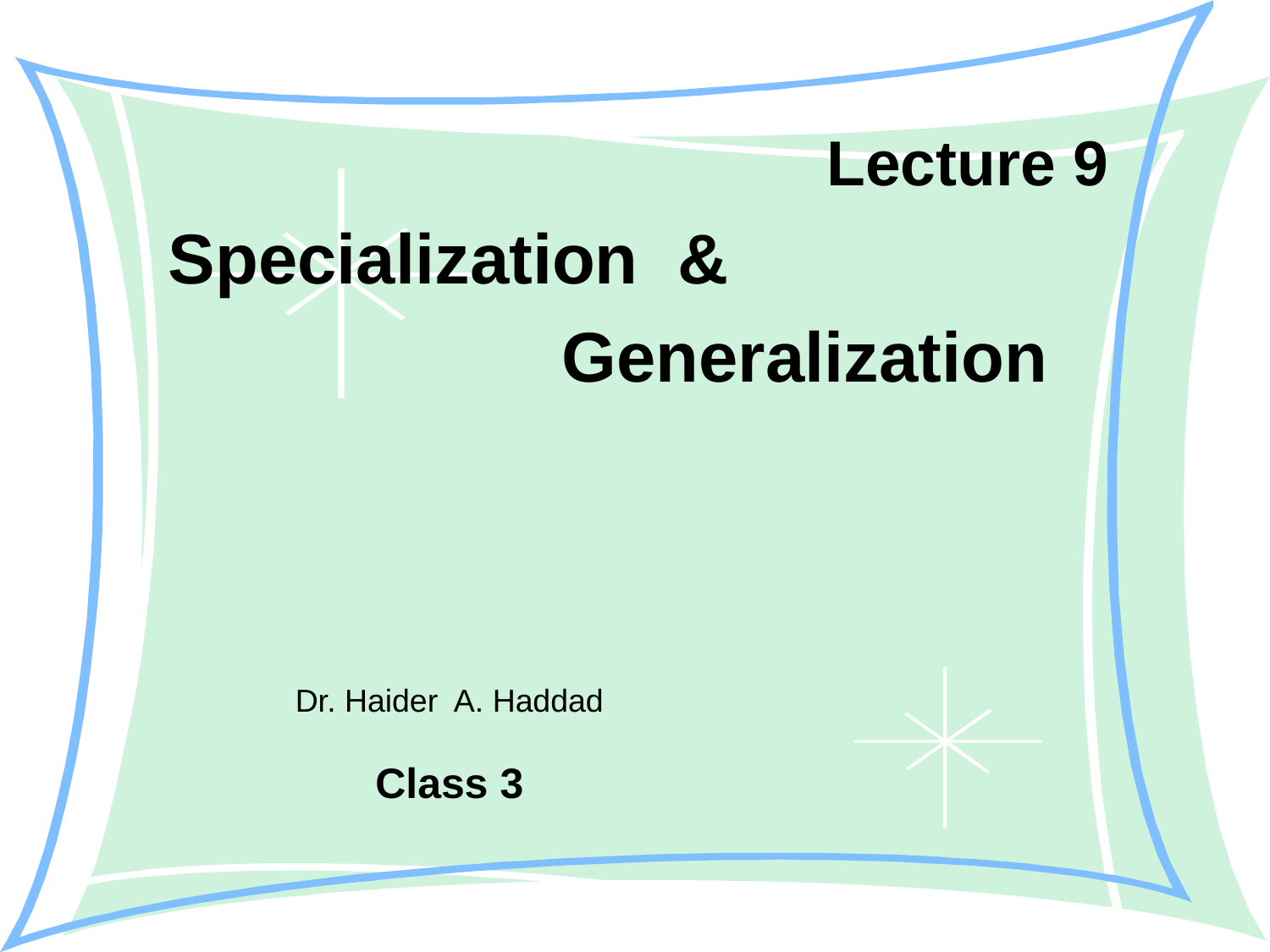

Lecture 9
  Specialization  &
                      Generalization

# Dr. Haider  A. Haddad Class 3
1